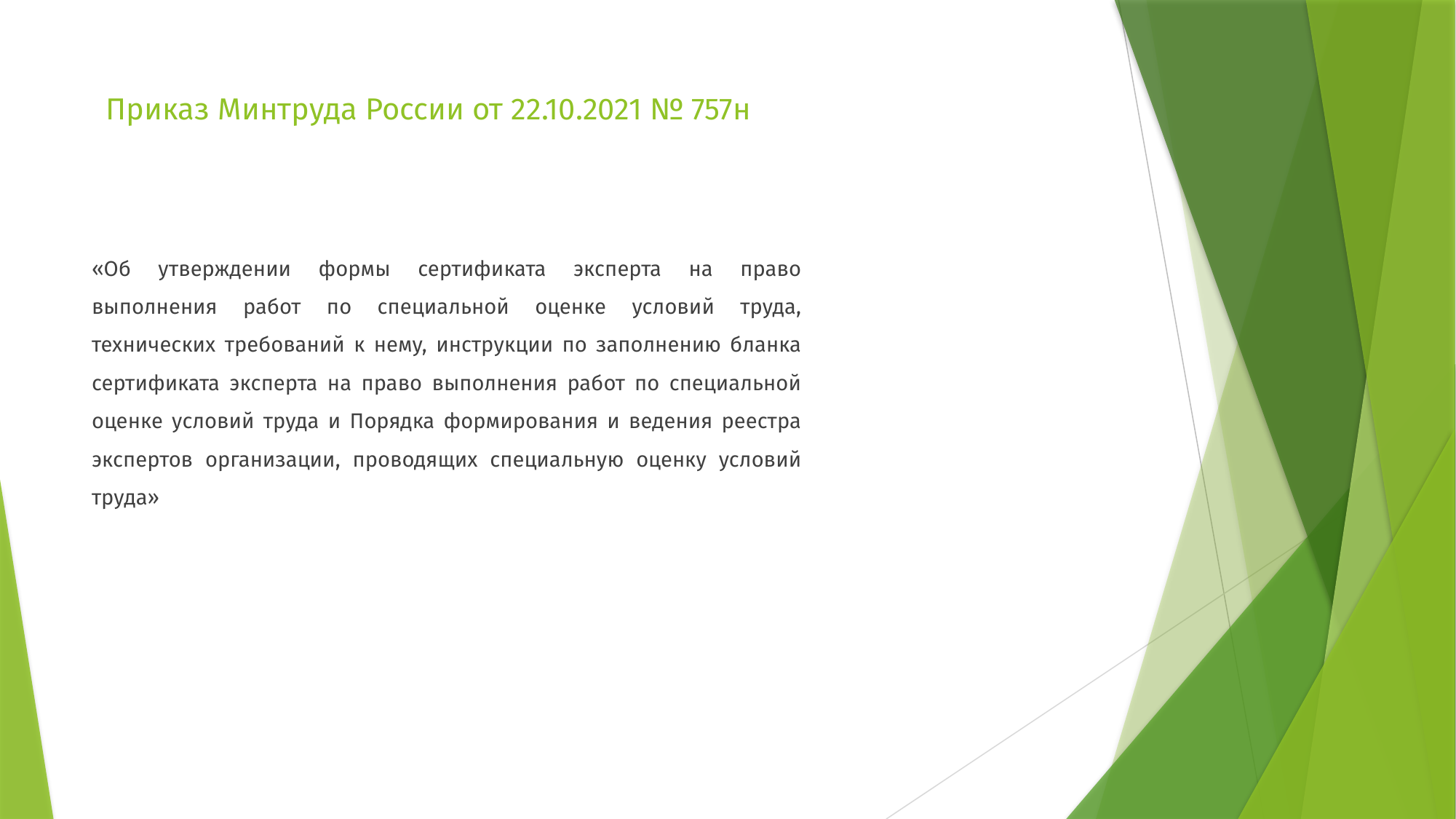

# Приказ Минтруда России от 22.10.2021 № 757н
«Об утверждении формы сертификата эксперта на право выполнения работ по специальной оценке условий труда, технических требований к нему, инструкции по заполнению бланка сертификата эксперта на право выполнения работ по специальной оценке условий труда и Порядка формирования и ведения реестра экспертов организации, проводящих специальную оценку условий труда»